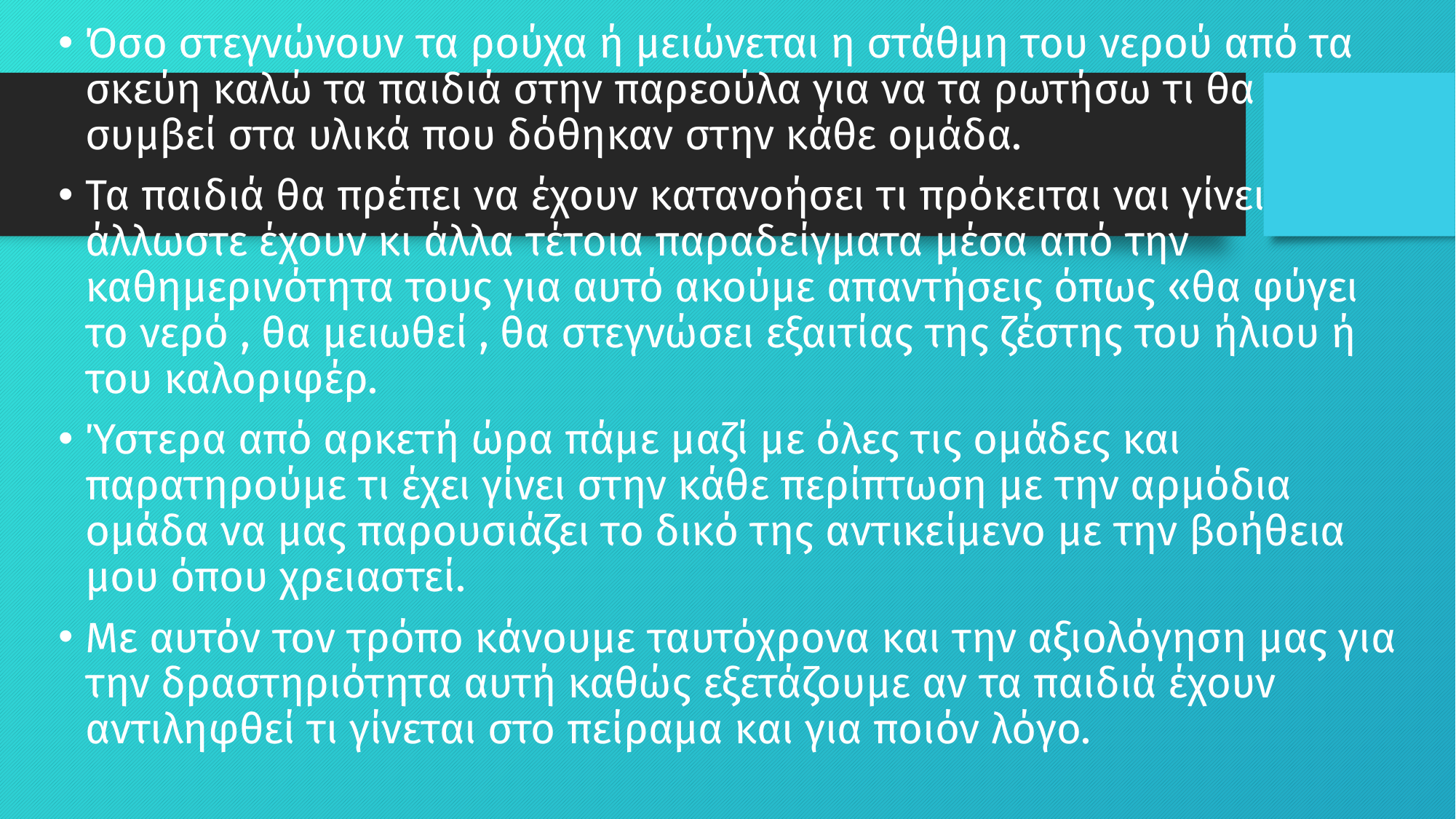

Όσο στεγνώνουν τα ρούχα ή μειώνεται η στάθμη του νερού από τα σκεύη καλώ τα παιδιά στην παρεούλα για να τα ρωτήσω τι θα συμβεί στα υλικά που δόθηκαν στην κάθε ομάδα.
Τα παιδιά θα πρέπει να έχουν κατανοήσει τι πρόκειται ναι γίνει άλλωστε έχουν κι άλλα τέτοια παραδείγματα μέσα από την καθημερινότητα τους για αυτό ακούμε απαντήσεις όπως «θα φύγει το νερό , θα μειωθεί , θα στεγνώσει εξαιτίας της ζέστης του ήλιου ή του καλοριφέρ.
Ύστερα από αρκετή ώρα πάμε μαζί με όλες τις ομάδες και παρατηρούμε τι έχει γίνει στην κάθε περίπτωση με την αρμόδια ομάδα να μας παρουσιάζει το δικό της αντικείμενο με την βοήθεια μου όπου χρειαστεί.
Με αυτόν τον τρόπο κάνουμε ταυτόχρονα και την αξιολόγηση μας για την δραστηριότητα αυτή καθώς εξετάζουμε αν τα παιδιά έχουν αντιληφθεί τι γίνεται στο πείραμα και για ποιόν λόγο.